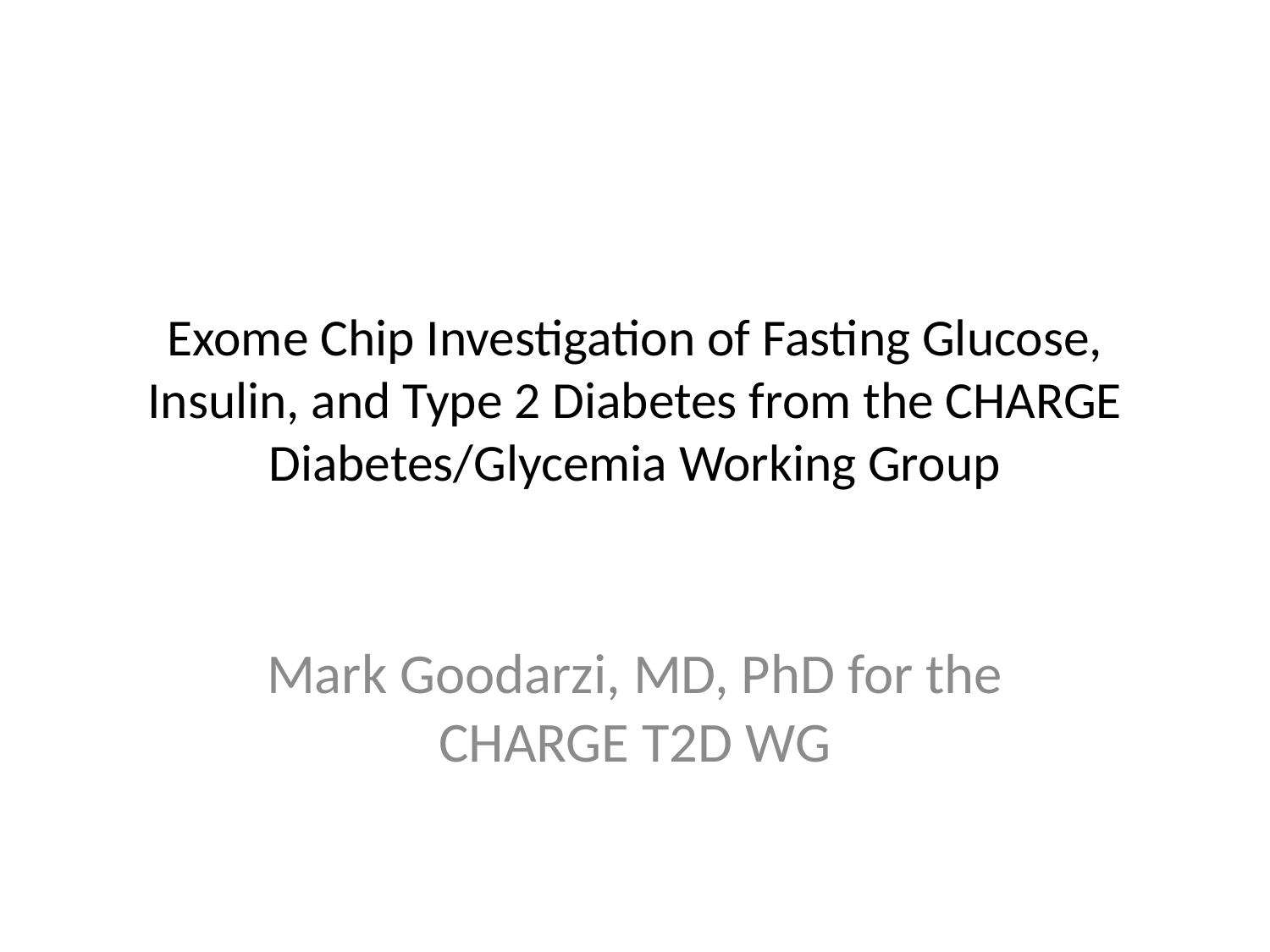

# Exome Chip Investigation of Fasting Glucose, Insulin, and Type 2 Diabetes from the CHARGE Diabetes/Glycemia Working Group
Mark Goodarzi, MD, PhD for the CHARGE T2D WG